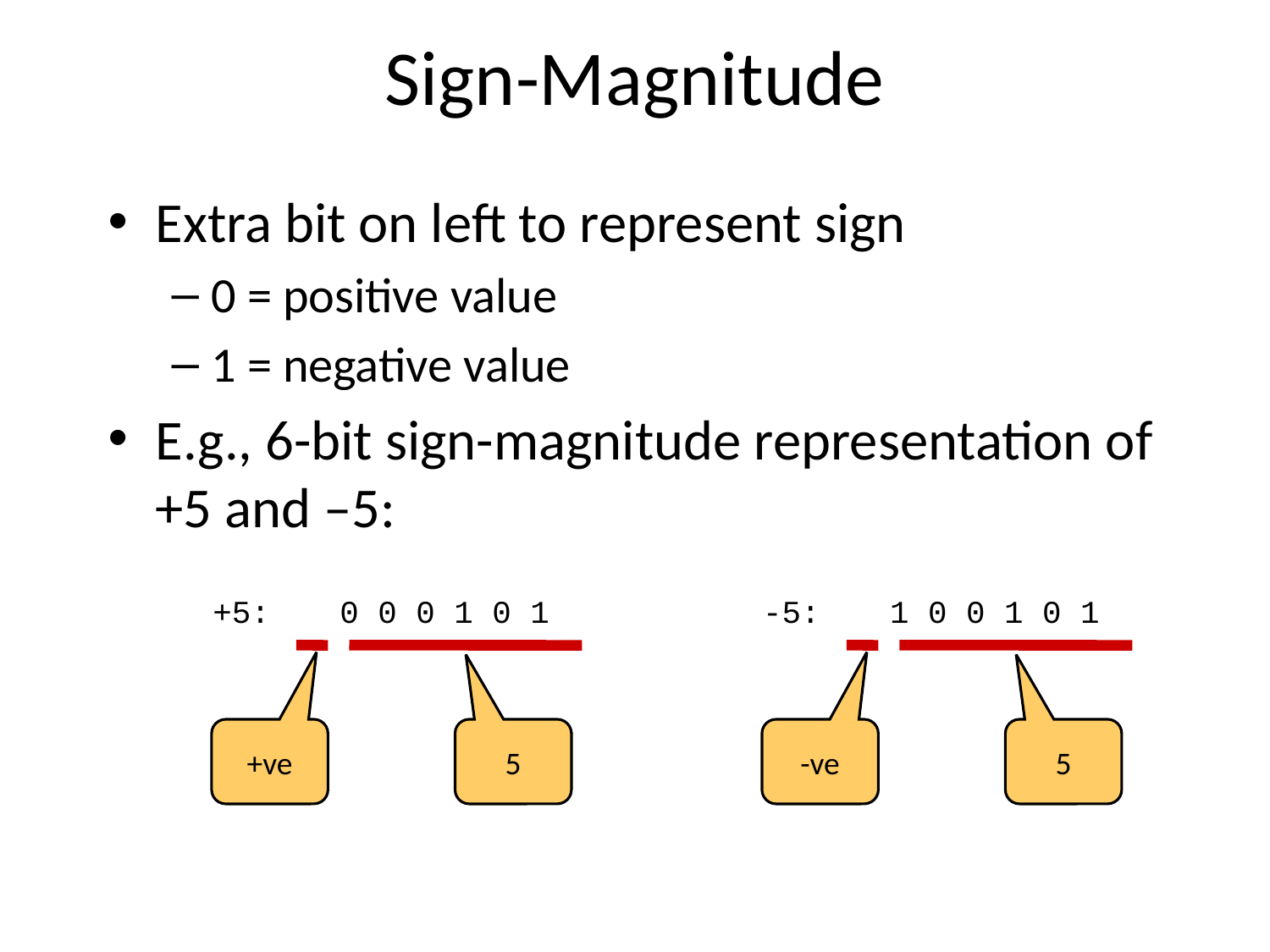

# Sign-Magnitude
Extra bit on left to represent sign
0 = positive value
1 = negative value
E.g., 6-bit sign-magnitude representation of +5 and –5:
+5:	0 0 0 1 0 1

+ve
5
-5:	1 0 0 1 0 1

-ve
5